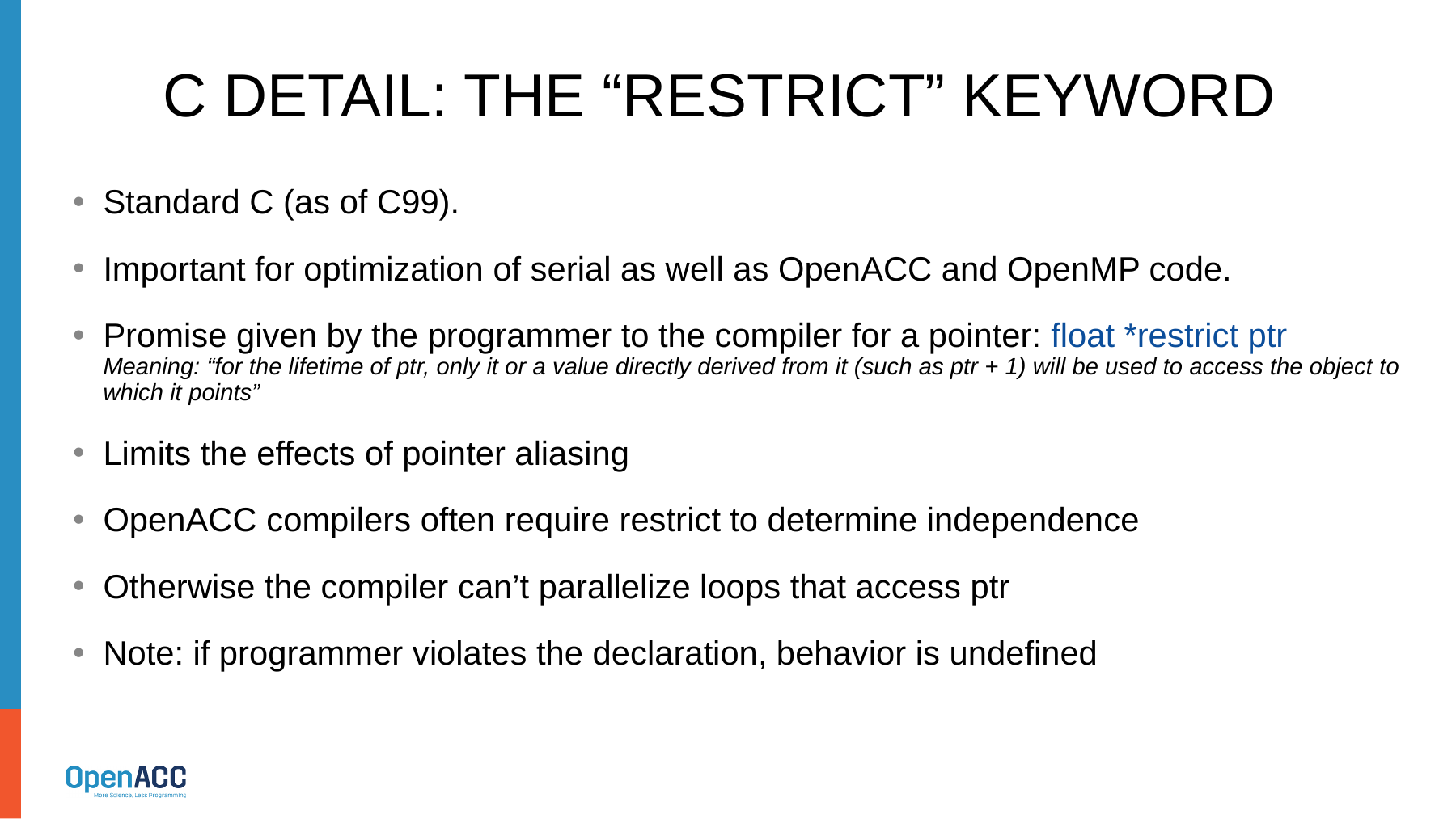

# C Detail: the “restrict” keyword
Standard C (as of C99).
Important for optimization of serial as well as OpenACC and OpenMP code.
Promise given by the programmer to the compiler for a pointer: float *restrict ptr
Meaning: “for the lifetime of ptr, only it or a value directly derived from it (such as ptr + 1) will be used to access the object to which it points”
Limits the effects of pointer aliasing
OpenACC compilers often require restrict to determine independence
Otherwise the compiler can’t parallelize loops that access ptr
Note: if programmer violates the declaration, behavior is undefined